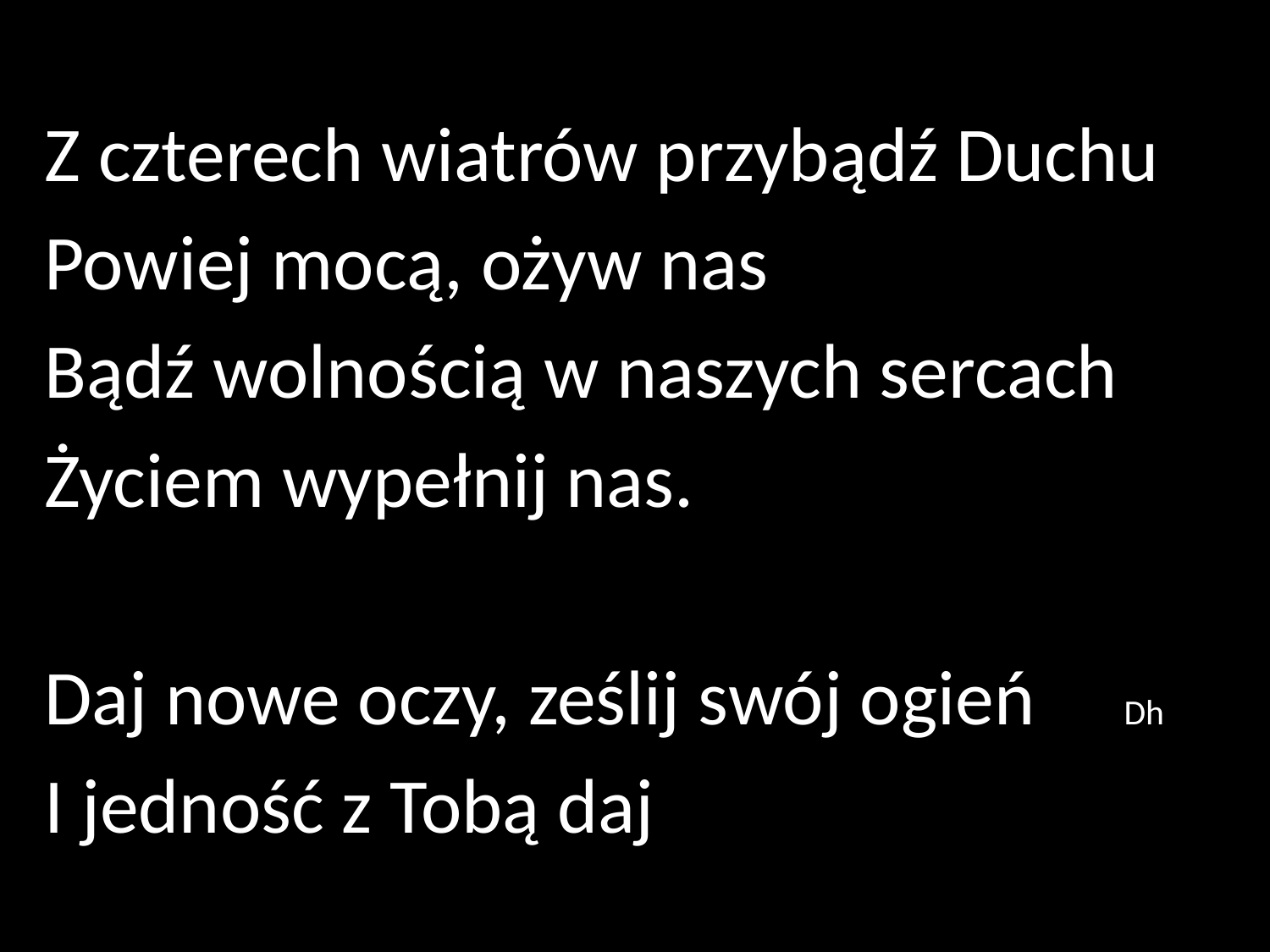

Z czterech wiatrów przybądź Duchu
Powiej mocą, ożyw nas
Bądź wolnością w naszych sercach
Życiem wypełnij nas.

Daj nowe oczy, ześlij swój ogień     Dh
I jedność z Tobą daj